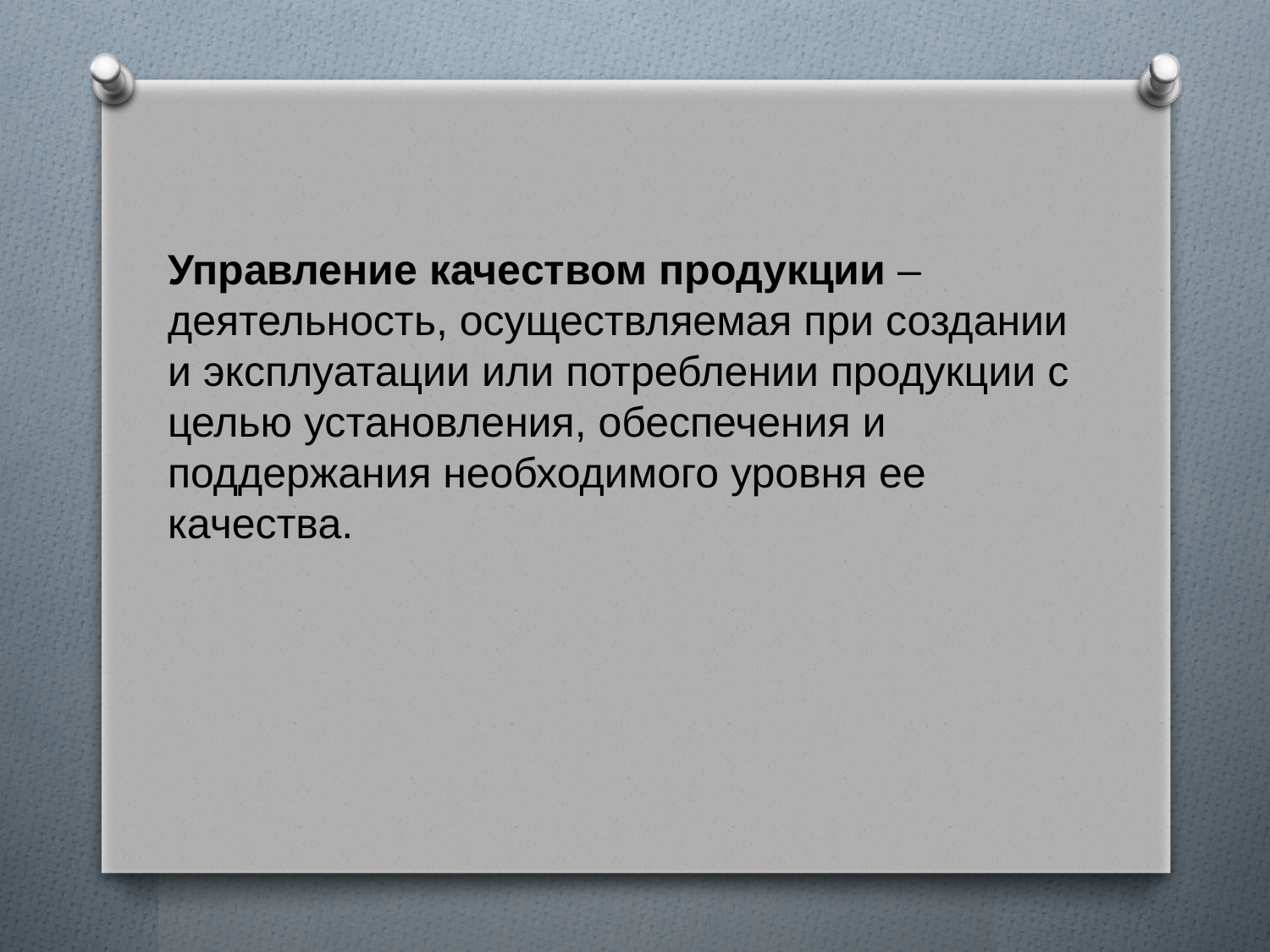

Управление качеством продукции – деятельность, осуществляемая при создании и эксплуатации или потреблении продукции с целью установления, обеспечения и поддержания необходимого уровня ее качества.